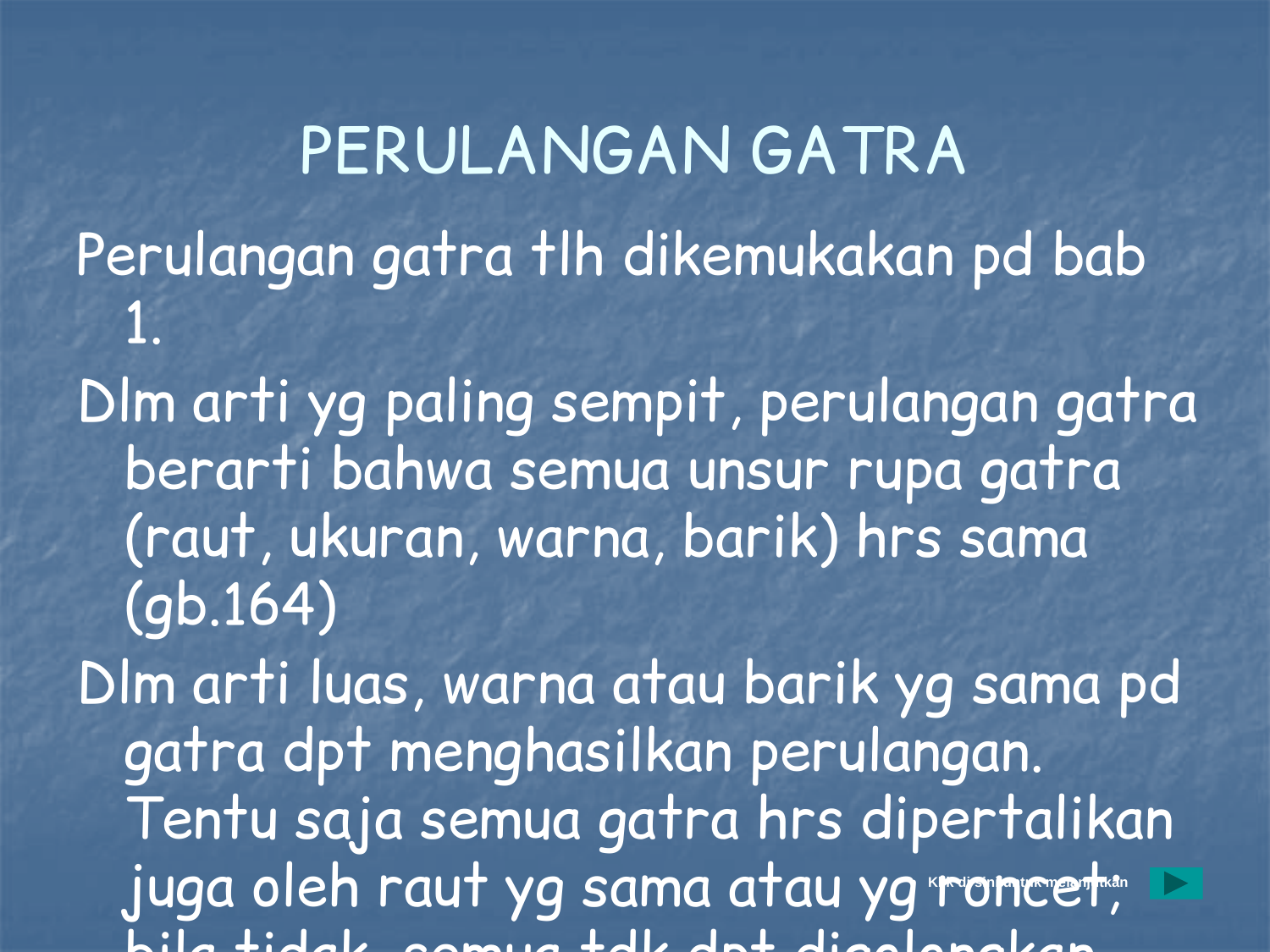

# PERULANGAN GATRA
Perulangan gatra tlh dikemukakan pd bab 1.
Dlm arti yg paling sempit, perulangan gatra berarti bahwa semua unsur rupa gatra  (raut, ukuran, warna, barik) hrs sama (gb.164)
Dlm arti luas, warna atau barik yg sama pd gatra dpt menghasilkan perulangan. Tentu saja semua gatra hrs dipertalikan juga oleh raut yg sama atau yg roncet; bila tidak, semua tdk dpt digolongkan sbg gatra (gb.165)

Klik di sini untuk melanjutkan